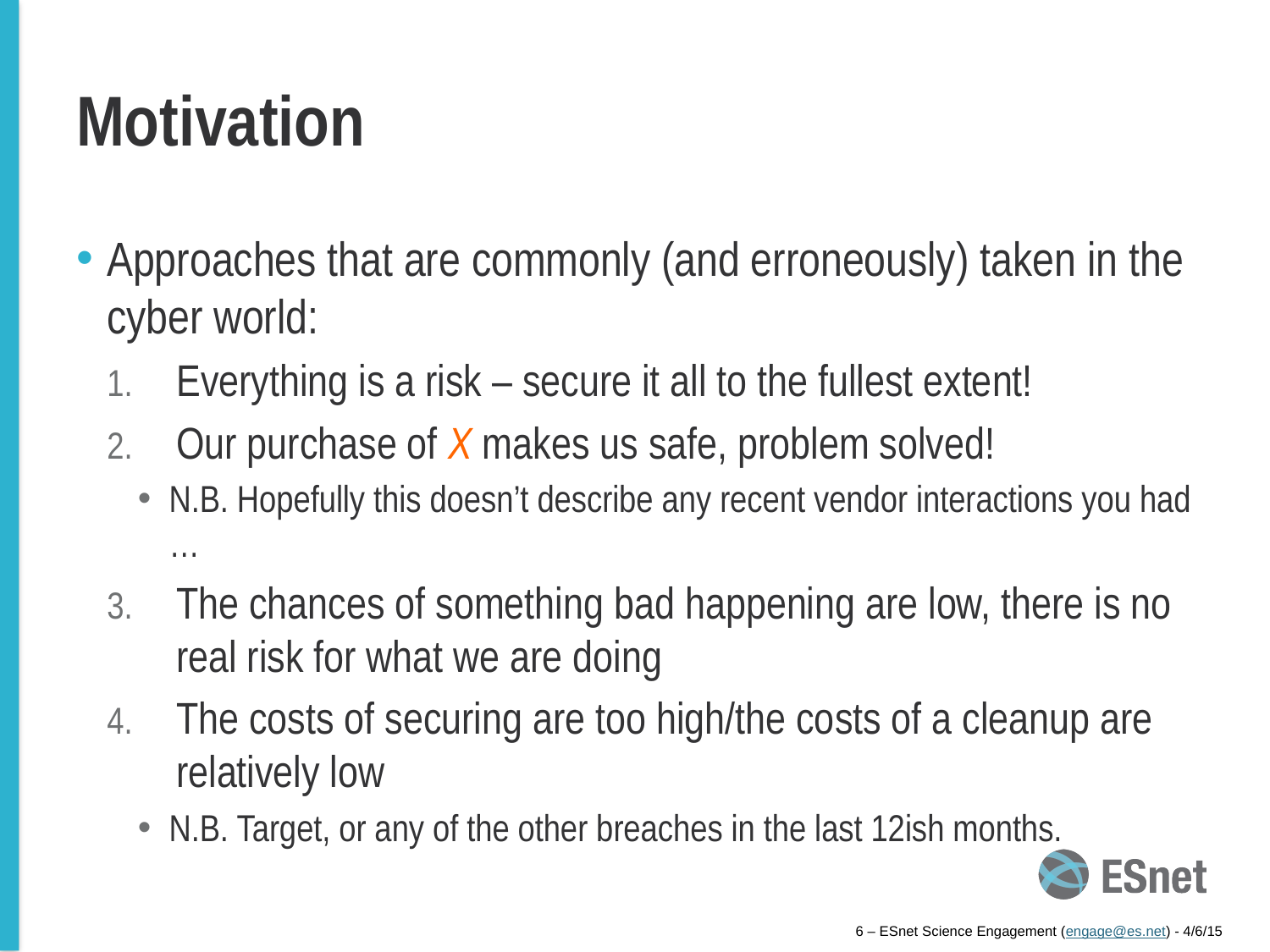

# Motivation
Approaches that are commonly (and erroneously) taken in the cyber world:
Everything is a risk – secure it all to the fullest extent!
Our purchase of X makes us safe, problem solved!
N.B. Hopefully this doesn’t describe any recent vendor interactions you had …
The chances of something bad happening are low, there is no real risk for what we are doing
The costs of securing are too high/the costs of a cleanup are relatively low
N.B. Target, or any of the other breaches in the last 12ish months.
6 – ESnet Science Engagement (engage@es.net) - 4/6/15